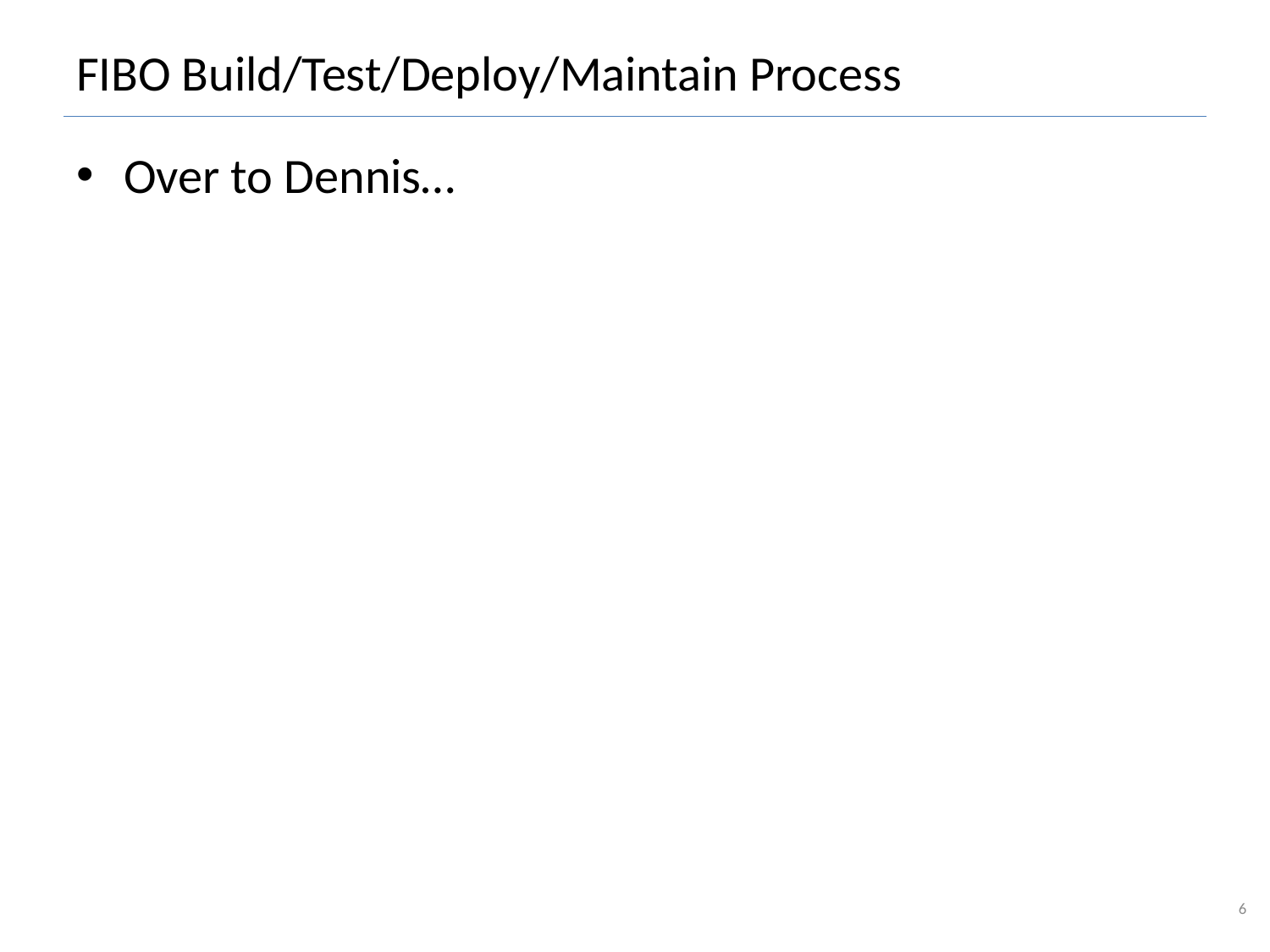

# FIBO Build/Test/Deploy/Maintain Process
Over to Dennis…
6